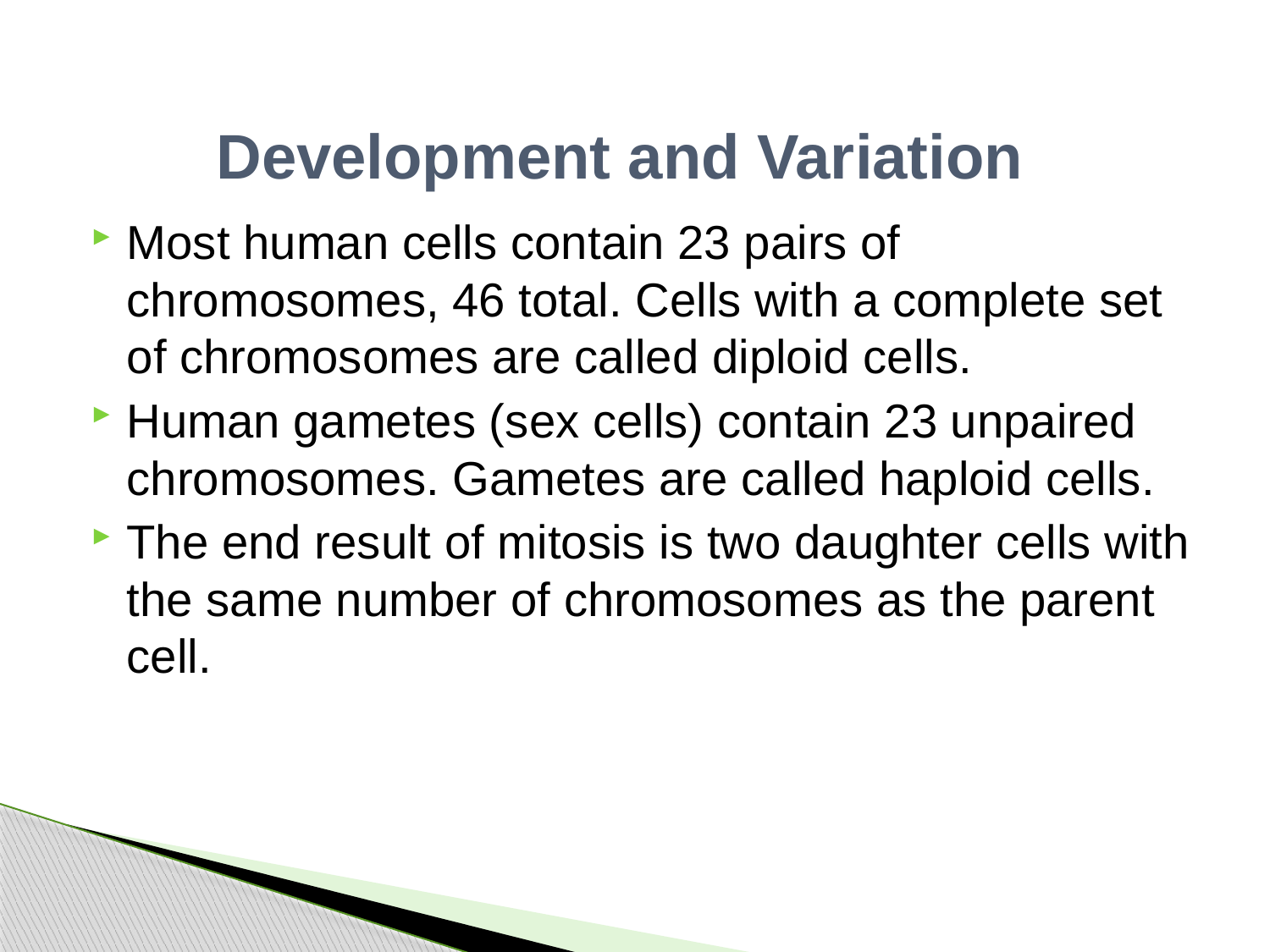

# Development and Variation
Most human cells contain 23 pairs of chromosomes, 46 total. Cells with a complete set of chromosomes are called diploid cells.
Human gametes (sex cells) contain 23 unpaired chromosomes. Gametes are called haploid cells.
The end result of mitosis is two daughter cells with the same number of chromosomes as the parent cell.